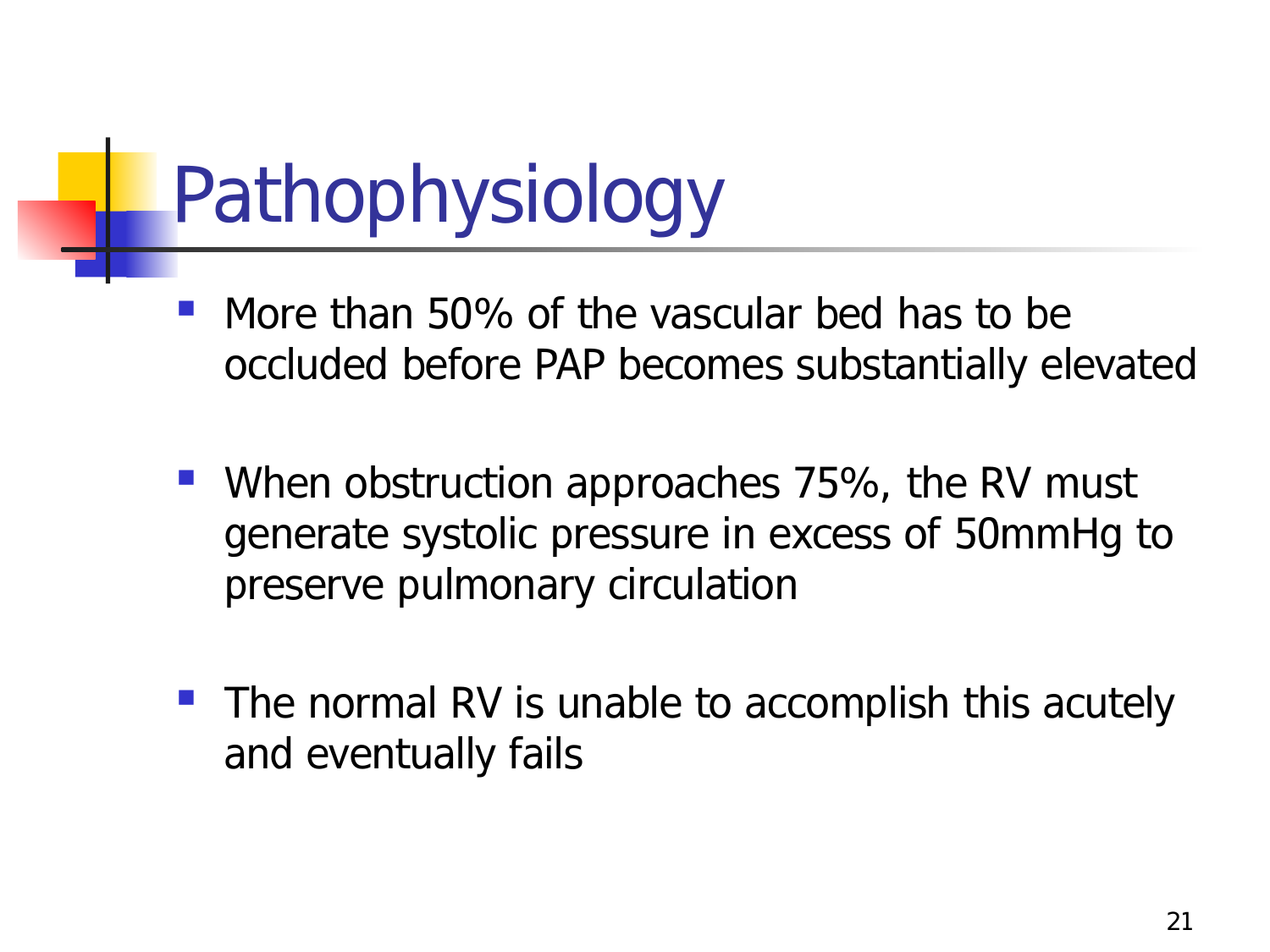

# Pathophysiology
More than 50% of the vascular bed has to be occluded before PAP becomes substantially elevated

When obstruction approaches 75%, the RV must generate systolic pressure in excess of 50mmHg to preserve pulmonary circulation

The normal RV is unable to accomplish this acutely and eventually fails
21